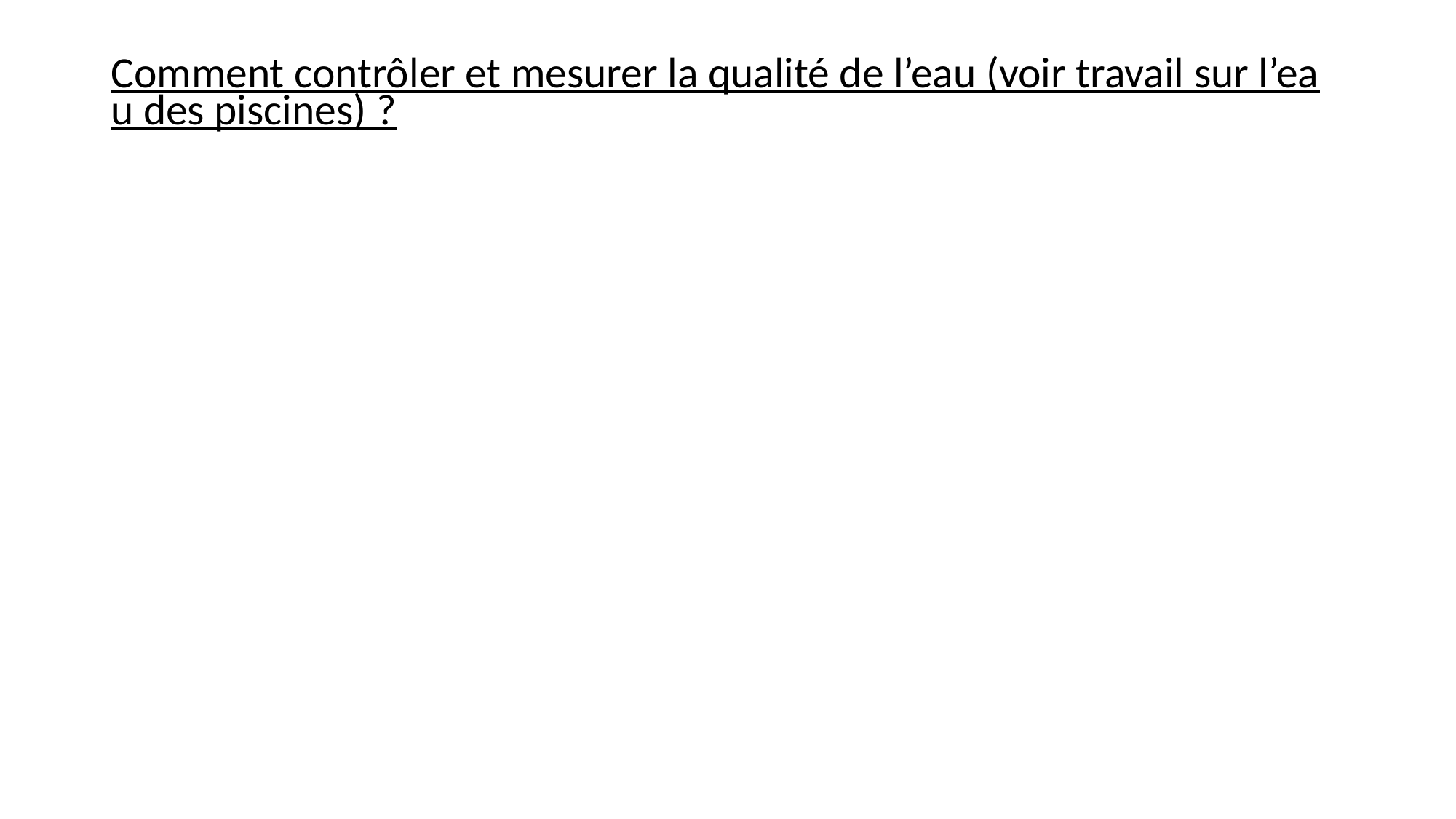

# Comment contrôler et mesurer la qualité de l’eau (voir travail sur l’eau des piscines) ?